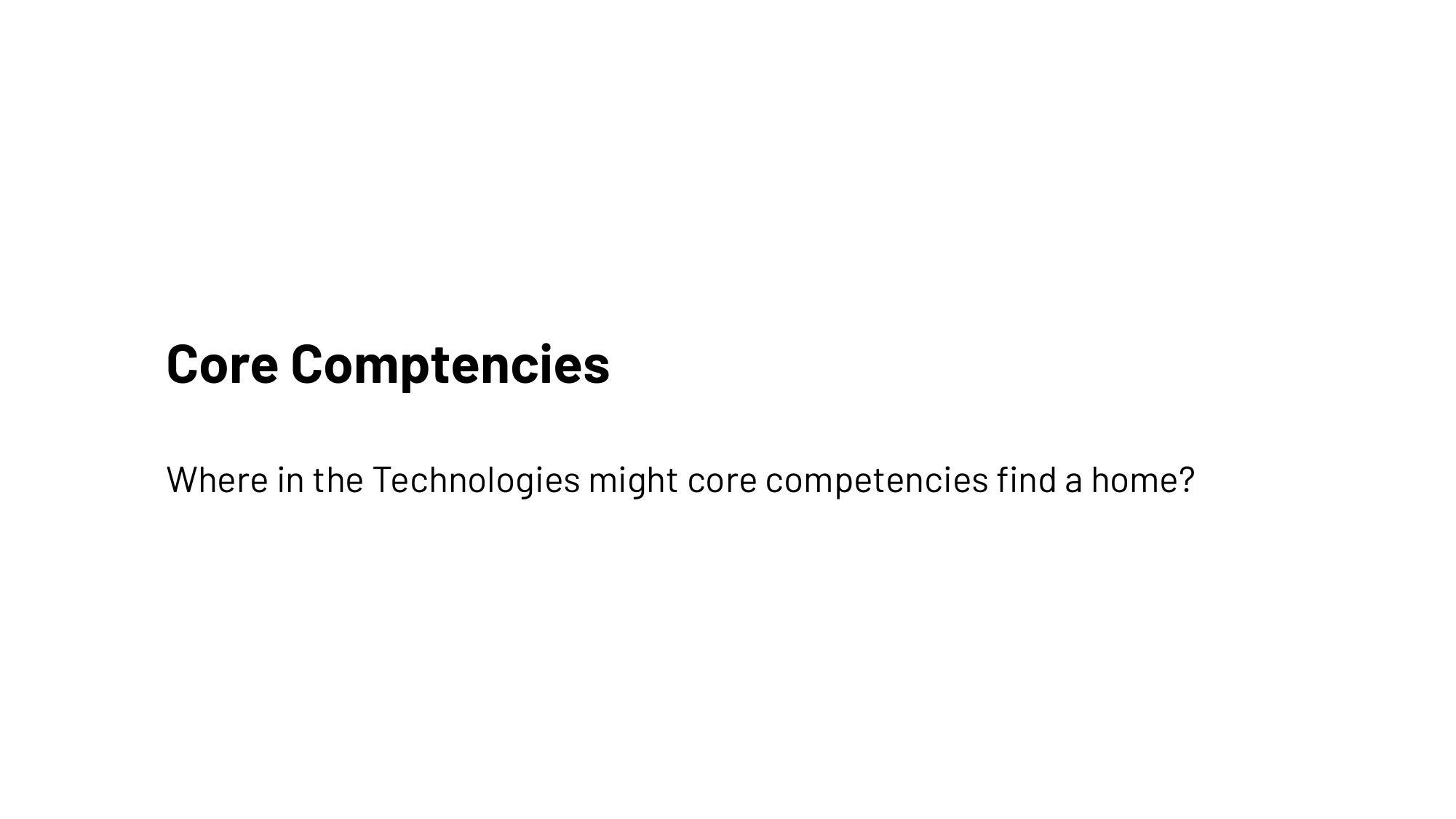

Core Comptencies

Where in the Technologies might core competencies find a home?